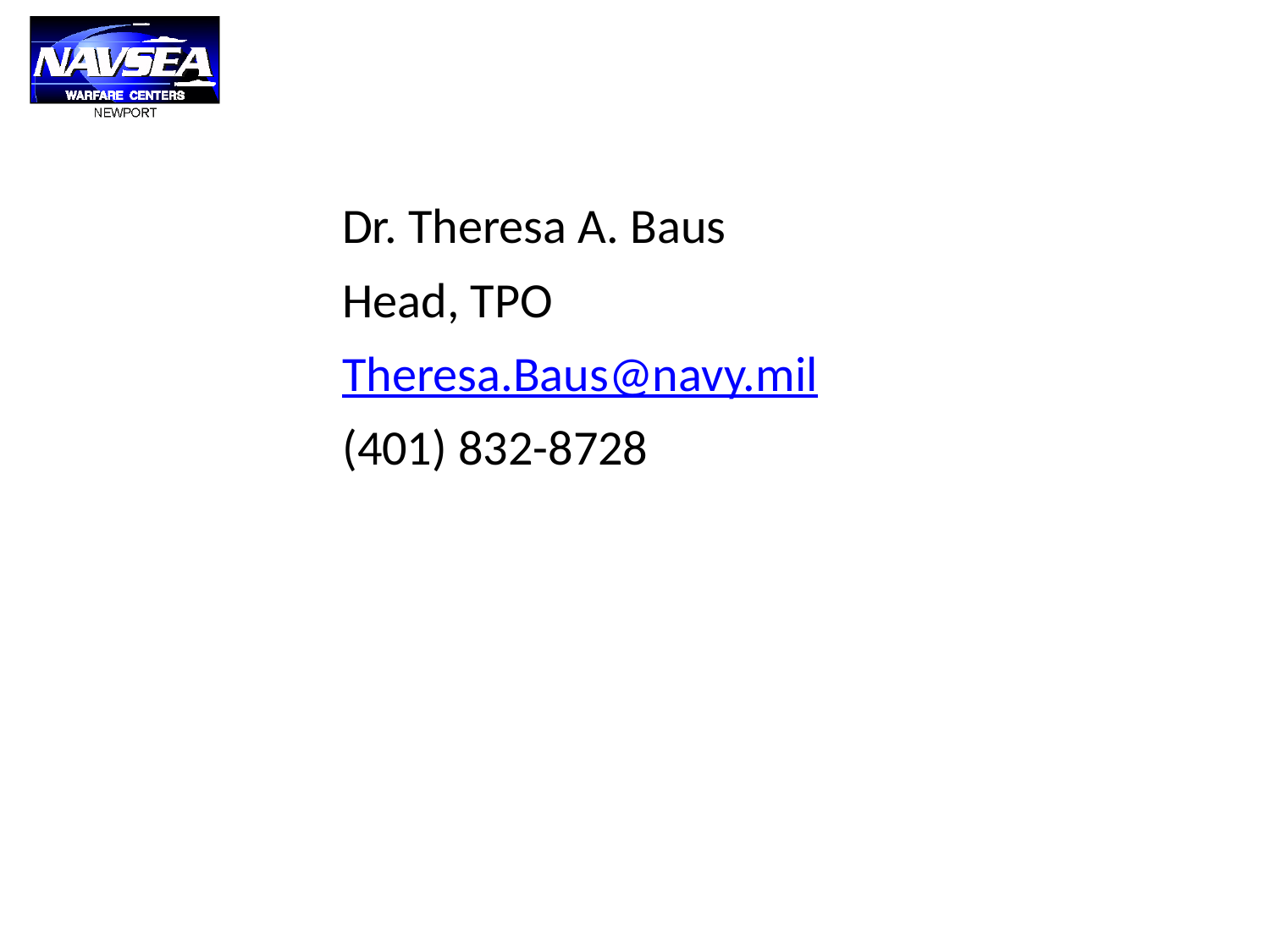

#
Dr. Theresa A. Baus
Head, TPO
Theresa.Baus@navy.mil
(401) 832-8728